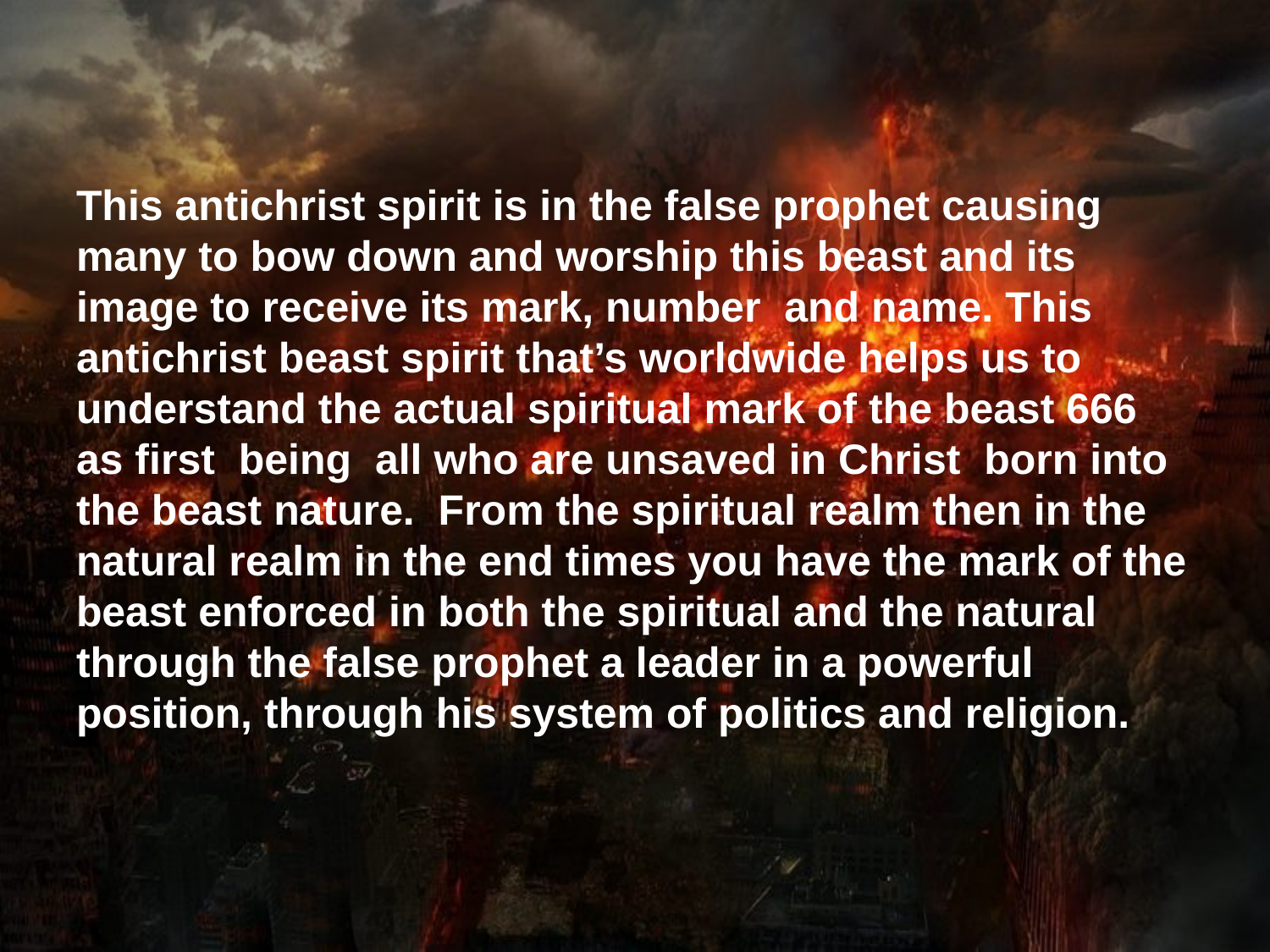

# This antichrist spirit is in the false prophet causing  many to bow down and worship this beast and its image to receive its mark, number  and name. This antichrist beast spirit that’s worldwide helps us to understand the actual spiritual mark of the beast 666 as first  being  all who are unsaved in Christ  born into the beast nature.  From the spiritual realm then in the natural realm in the end times you have the mark of the beast enforced in both the spiritual and the natural through the false prophet a leader in a powerful position, through his system of politics and religion.